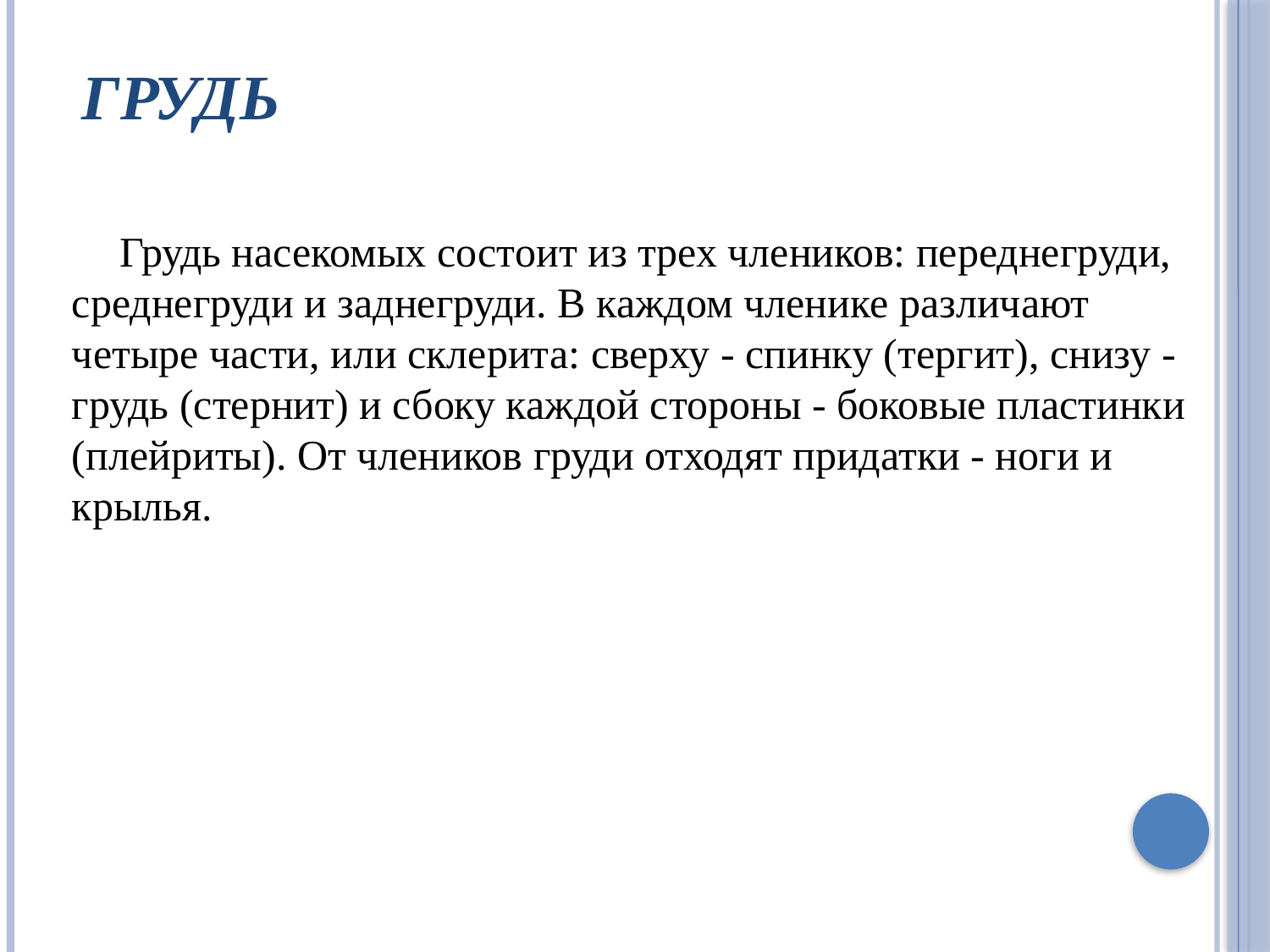

# Грудь
Грудь насекомых состоит из трех члеников: переднегруди, среднегруди и заднегруди. В каждом членике различают четыре части, или склерита: сверху - спинку (тергит), снизу - грудь (стернит) и сбоку каждой стороны - боковые пластинки (плейриты). От члеников груди отходят придатки - ноги и крылья.